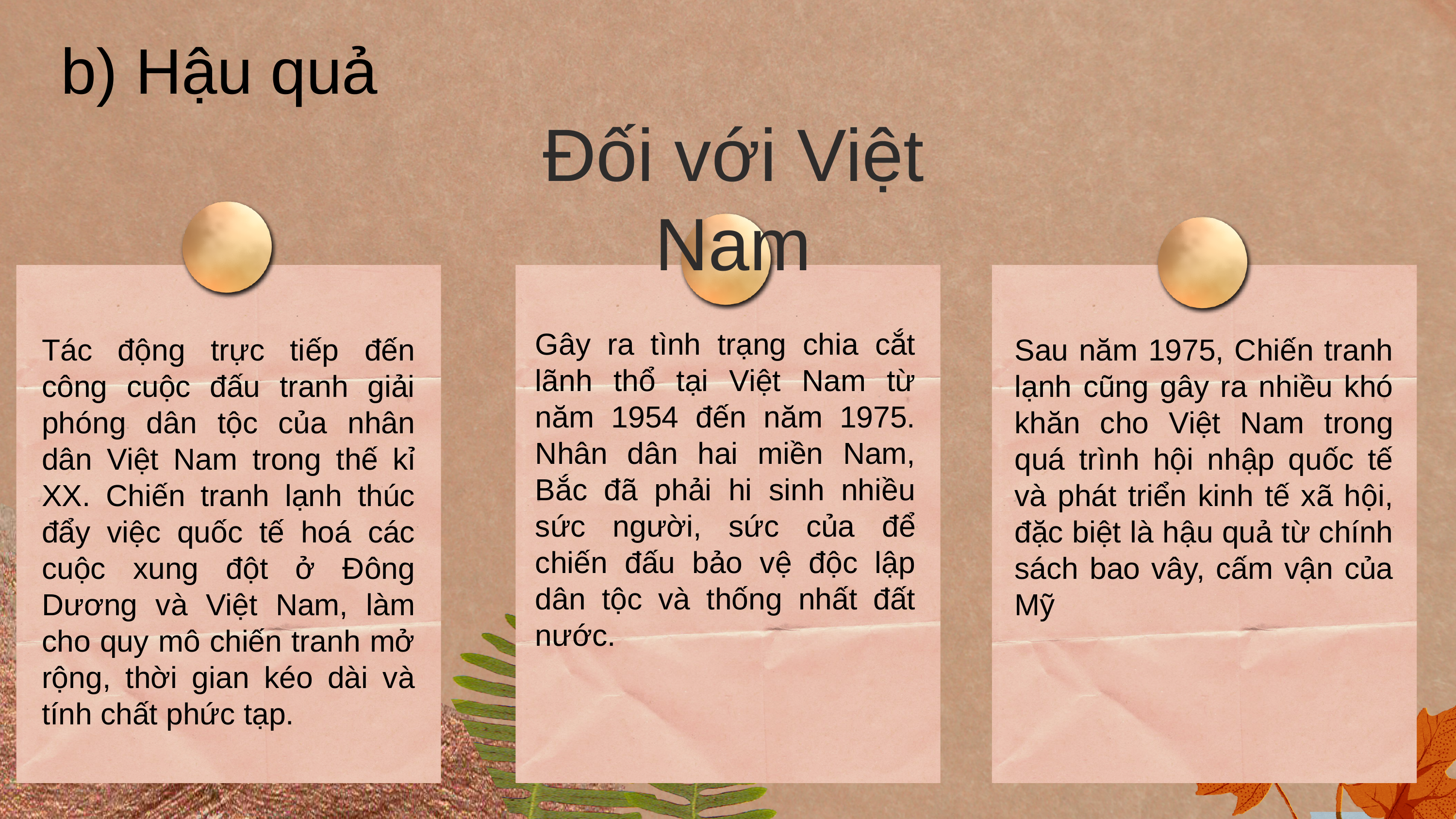

b) Hậu quả
Đối với Việt Nam

Gây ra tình trạng chia cắt lãnh thổ tại Việt Nam từ năm 1954 đến năm 1975. Nhân dân hai miền Nam, Bắc đã phải hi sinh nhiều sức người, sức của để chiến đấu bảo vệ độc lập dân tộc và thống nhất đất nước.
Tác động trực tiếp đến công cuộc đấu tranh giải phóng dân tộc của nhân dân Việt Nam trong thế kỉ XX. Chiến tranh lạnh thúc đẩy việc quốc tế hoá các cuộc xung đột ở Đông Dương và Việt Nam, làm cho quy mô chiến tranh mở rộng, thời gian kéo dài và tính chất phức tạp.
Sau năm 1975, Chiến tranh lạnh cũng gây ra nhiều khó khăn cho Việt Nam trong quá trình hội nhập quốc tế và phát triển kinh tế xã hội, đặc biệt là hậu quả từ chính sách bao vây, cấm vận của Mỹ